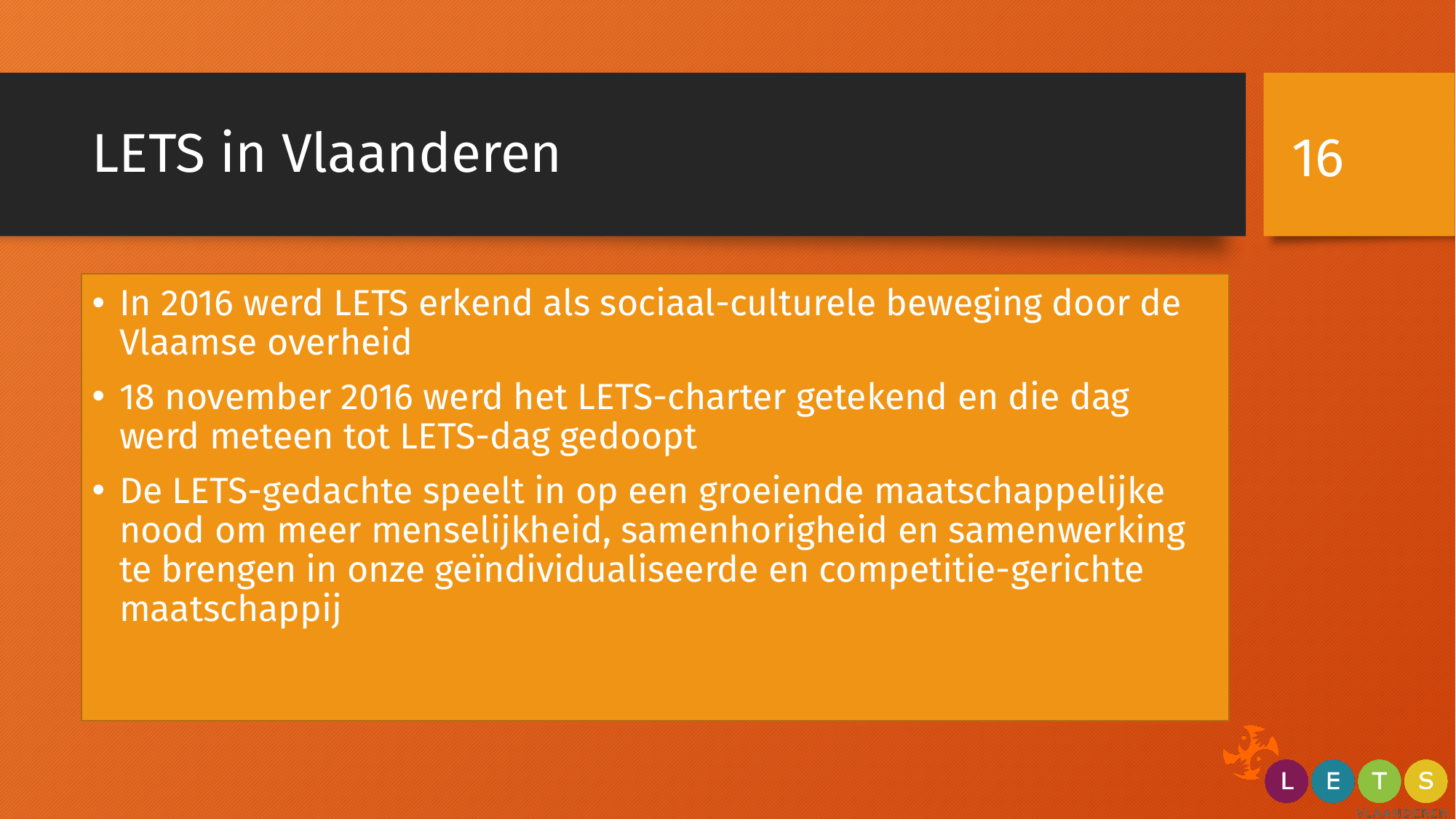

16
# LETS in Vlaanderen
In 2016 werd LETS erkend als sociaal-culturele beweging door de Vlaamse overheid
18 november 2016 werd het LETS-charter getekend en die dag werd meteen tot LETS-dag gedoopt
De LETS-gedachte speelt in op een groeiende maatschappelijke nood om meer menselijkheid, samenhorigheid en samenwerking te brengen in onze geïndividualiseerde en competitie-gerichte maatschappij